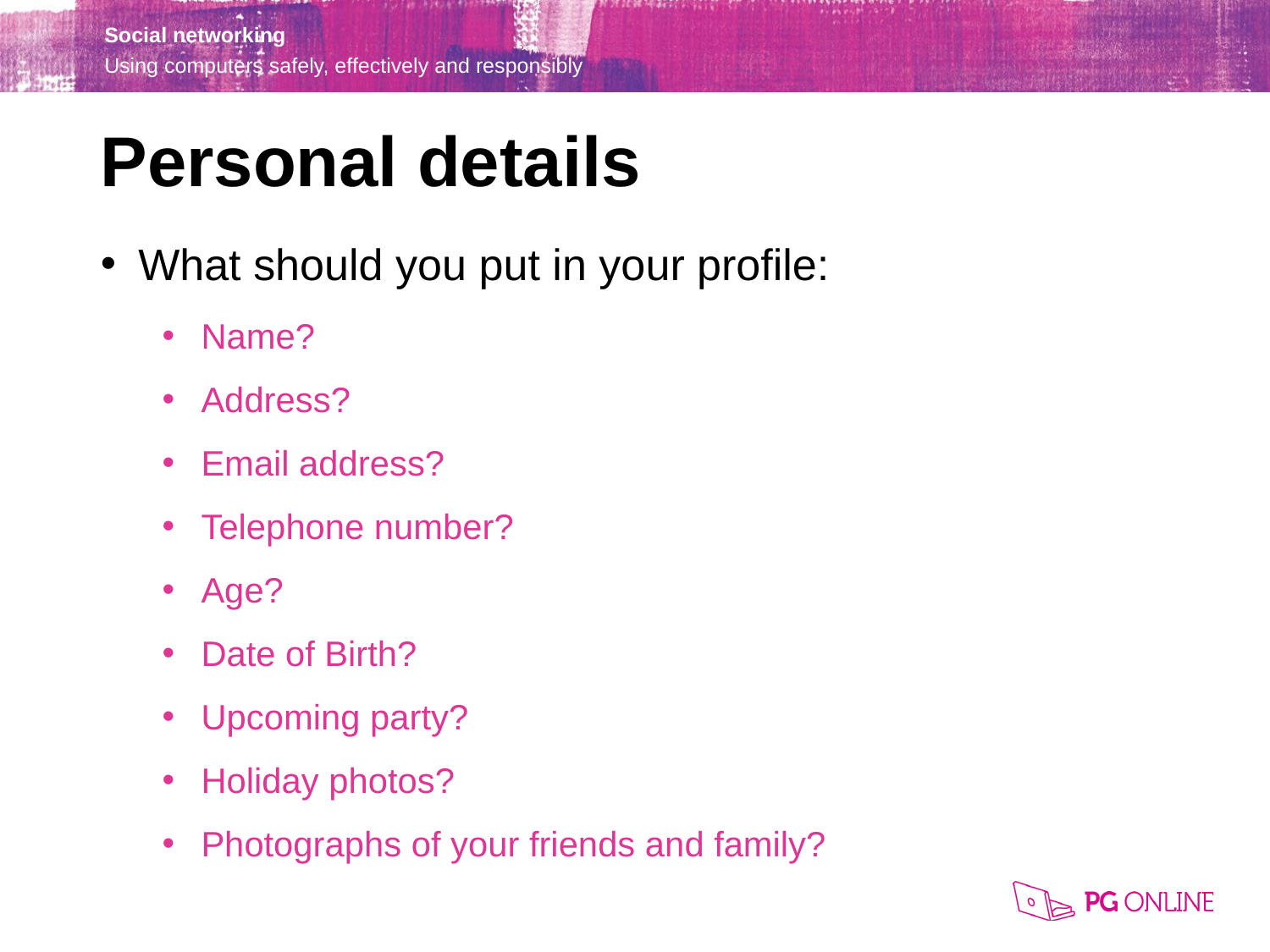

Personal details
What should you put in your profile:
Name?
Address?
Email address?
Telephone number?
Age?
Date of Birth?
Upcoming party?
Holiday photos?
Photographs of your friends and family?